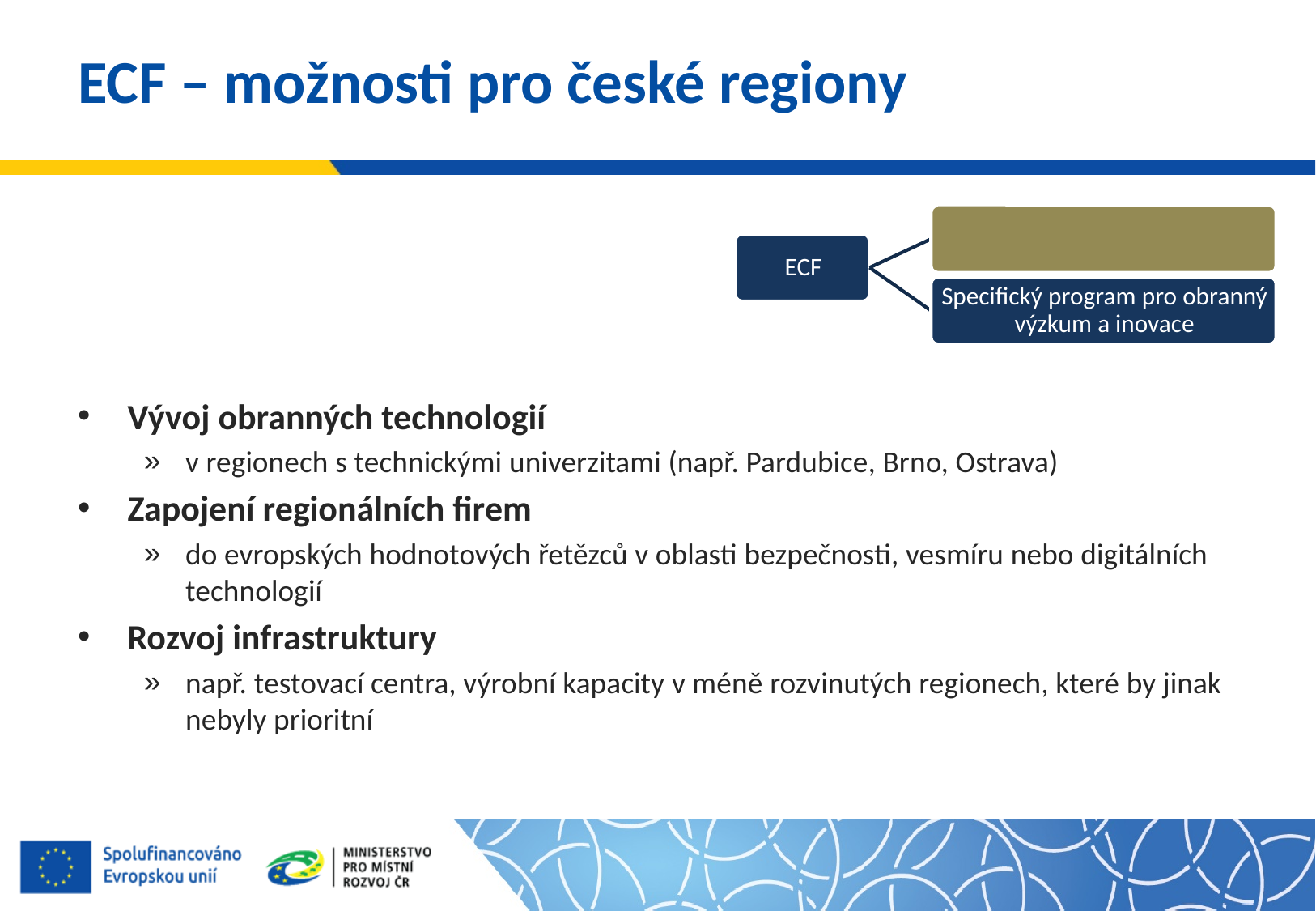

# ECF – možnosti pro české regiony
ECF

Specifický program pro obranný výzkum a inovace
Vývoj obranných technologií
v regionech s technickými univerzitami (např. Pardubice, Brno, Ostrava)
Zapojení regionálních firem
do evropských hodnotových řetězců v oblasti bezpečnosti, vesmíru nebo digitálních technologií
Rozvoj infrastruktury
např. testovací centra, výrobní kapacity v méně rozvinutých regionech, které by jinak nebyly prioritní